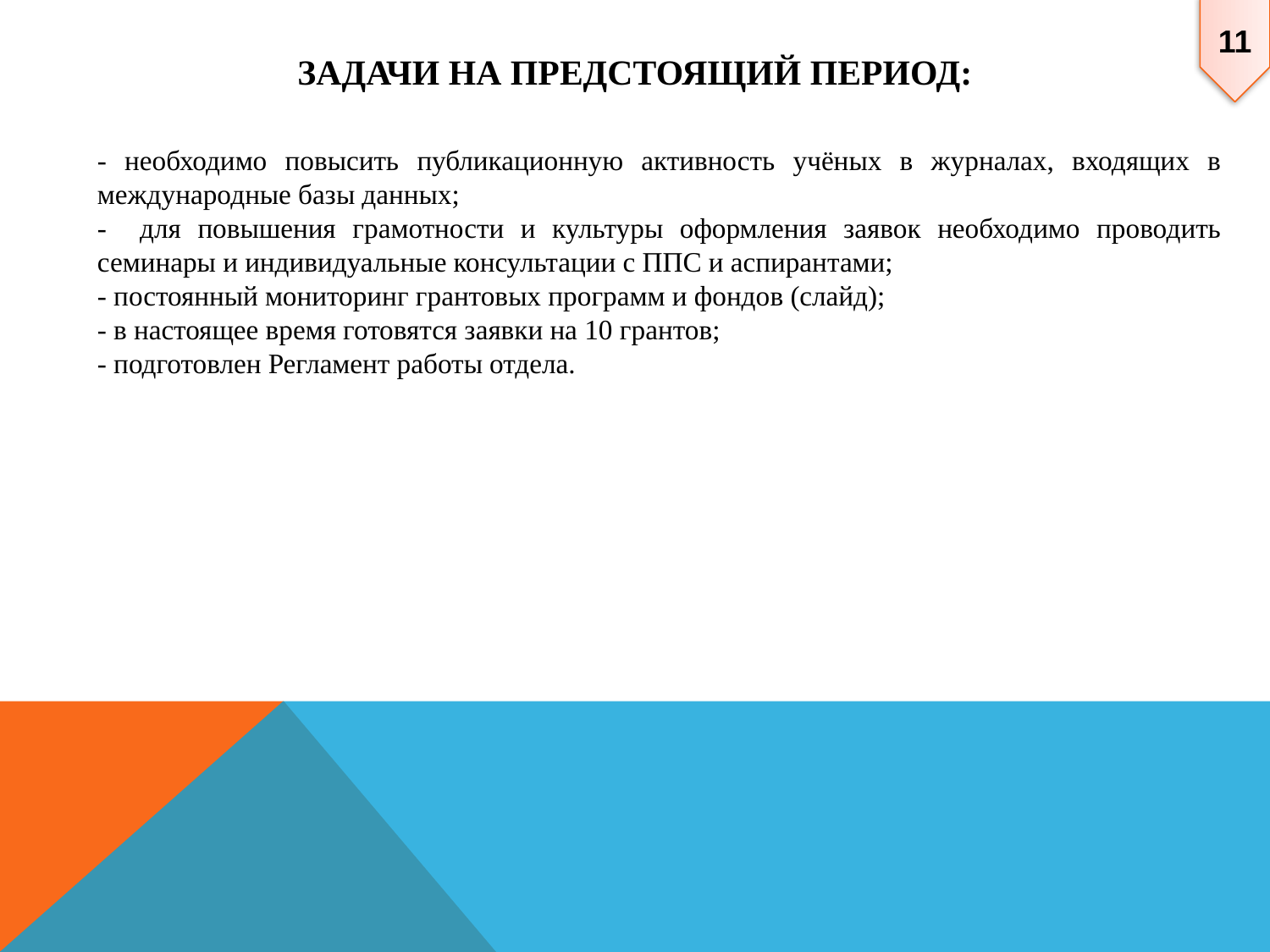

11
# Задачи на предстоящий период:
- необходимо повысить публикационную активность учёных в журналах, входящих в международные базы данных;
-  для повышения грамотности и культуры оформления заявок необходимо проводить семинары и индивидуальные консультации с ППС и аспирантами;
- постоянный мониторинг грантовых программ и фондов (слайд);
- в настоящее время готовятся заявки на 10 грантов;
- подготовлен Регламент работы отдела.